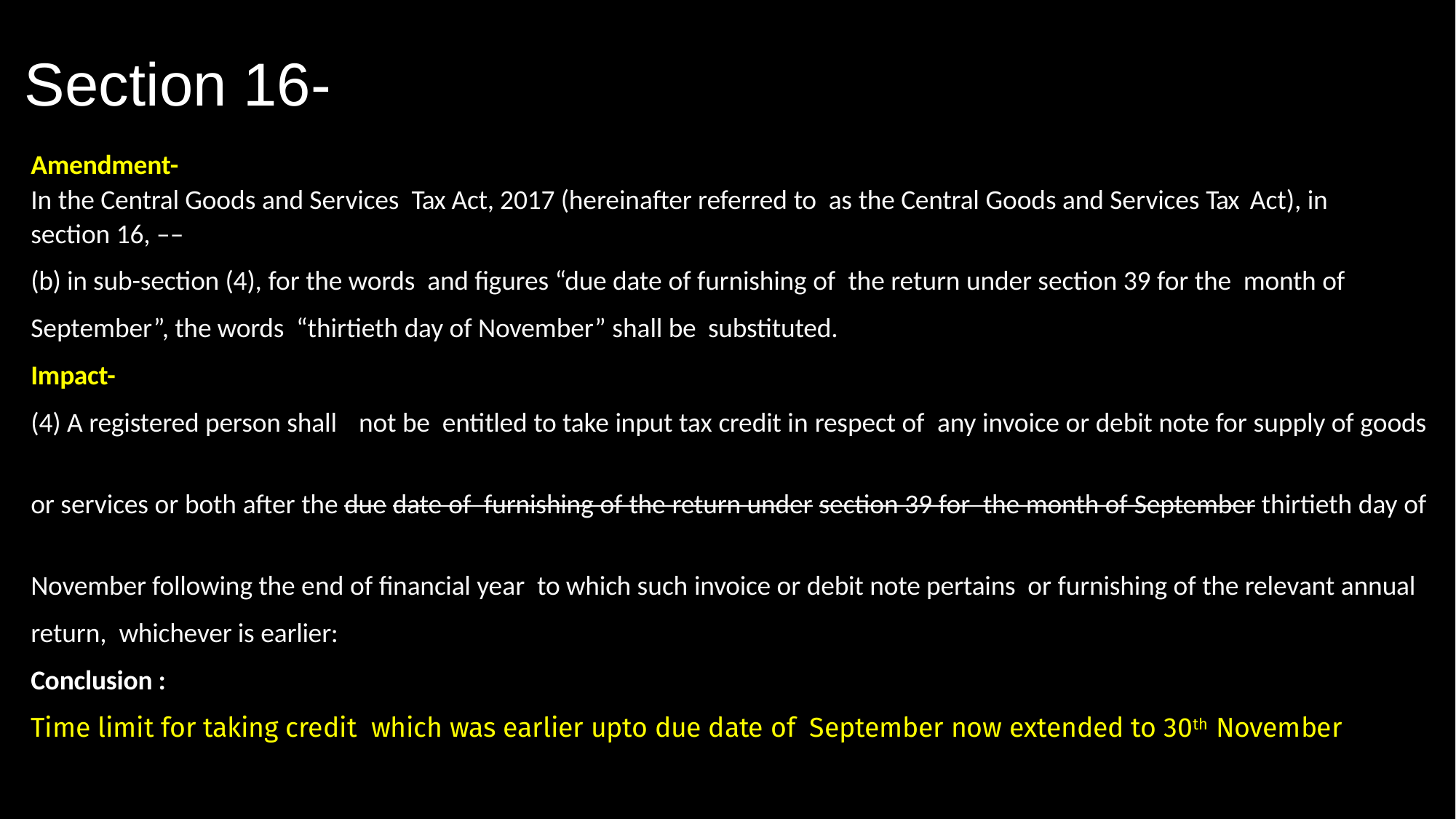

# Section 16-
Amendment-
In the Central Goods and Services  Tax Act, 2017 (hereinafter referred to  as the Central Goods and Services Tax  Act), in
section 16, ––
(b) in sub-section (4), for the words  and figures “due date of furnishing of  the return under section 39 for the  month of
September”, the words  “thirtieth day of November” shall be  substituted.
Impact-
(4) A registered person shall	not be  entitled to take input tax credit in respect of  any invoice or debit note for supply of goods
or services or both after the due date of  furnishing of the return under section 39 for  the month of September thirtieth day of
November following the end of financial year  to which such invoice or debit note pertains  or furnishing of the relevant annual
return,  whichever is earlier:
Conclusion :
Time limit for taking credit  which was earlier upto due date of  September now extended to 30th  November